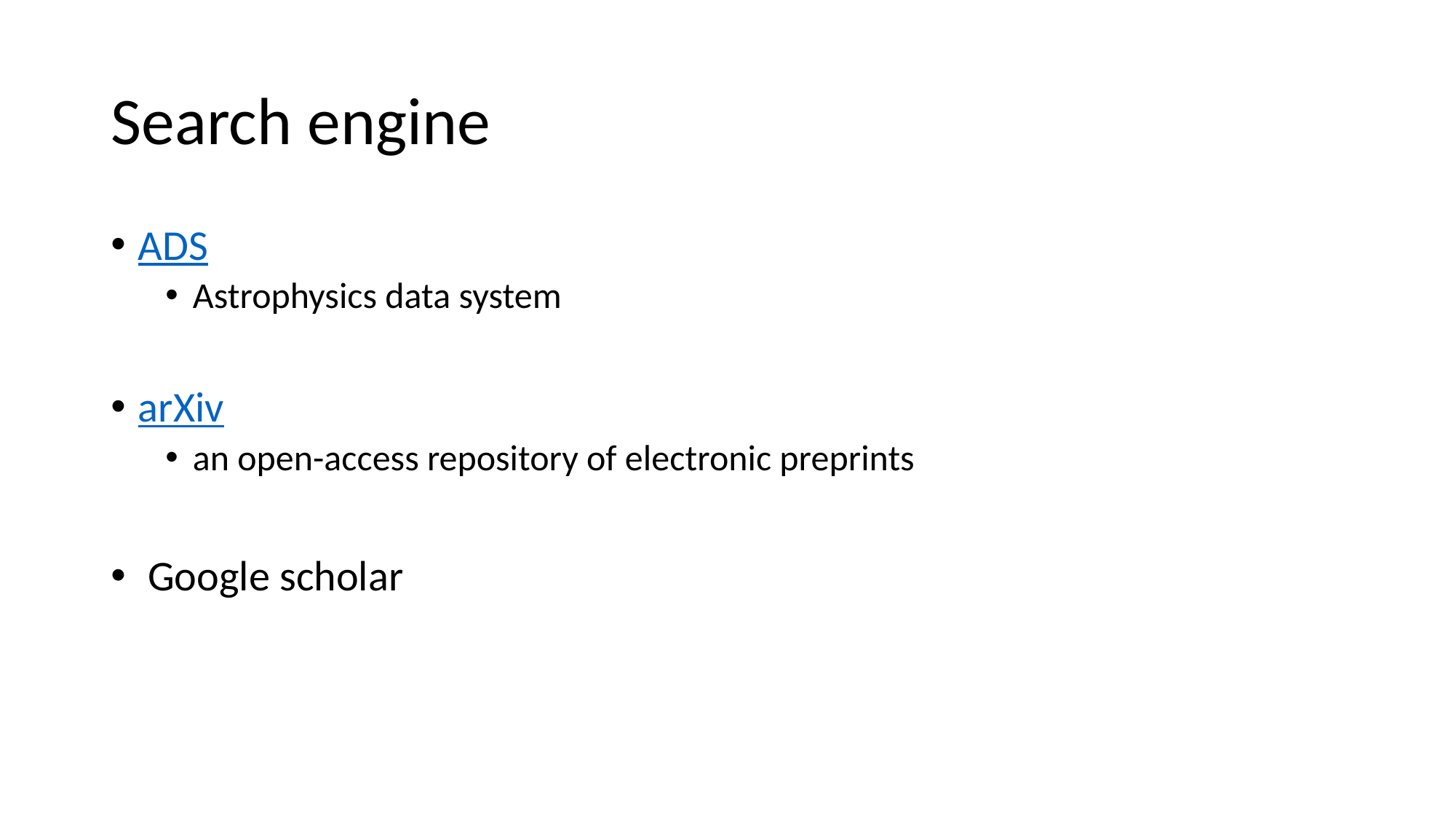

# Search engine
ADS
Astrophysics data system

arXiv
an open-access repository of electronic preprints

 Google scholar